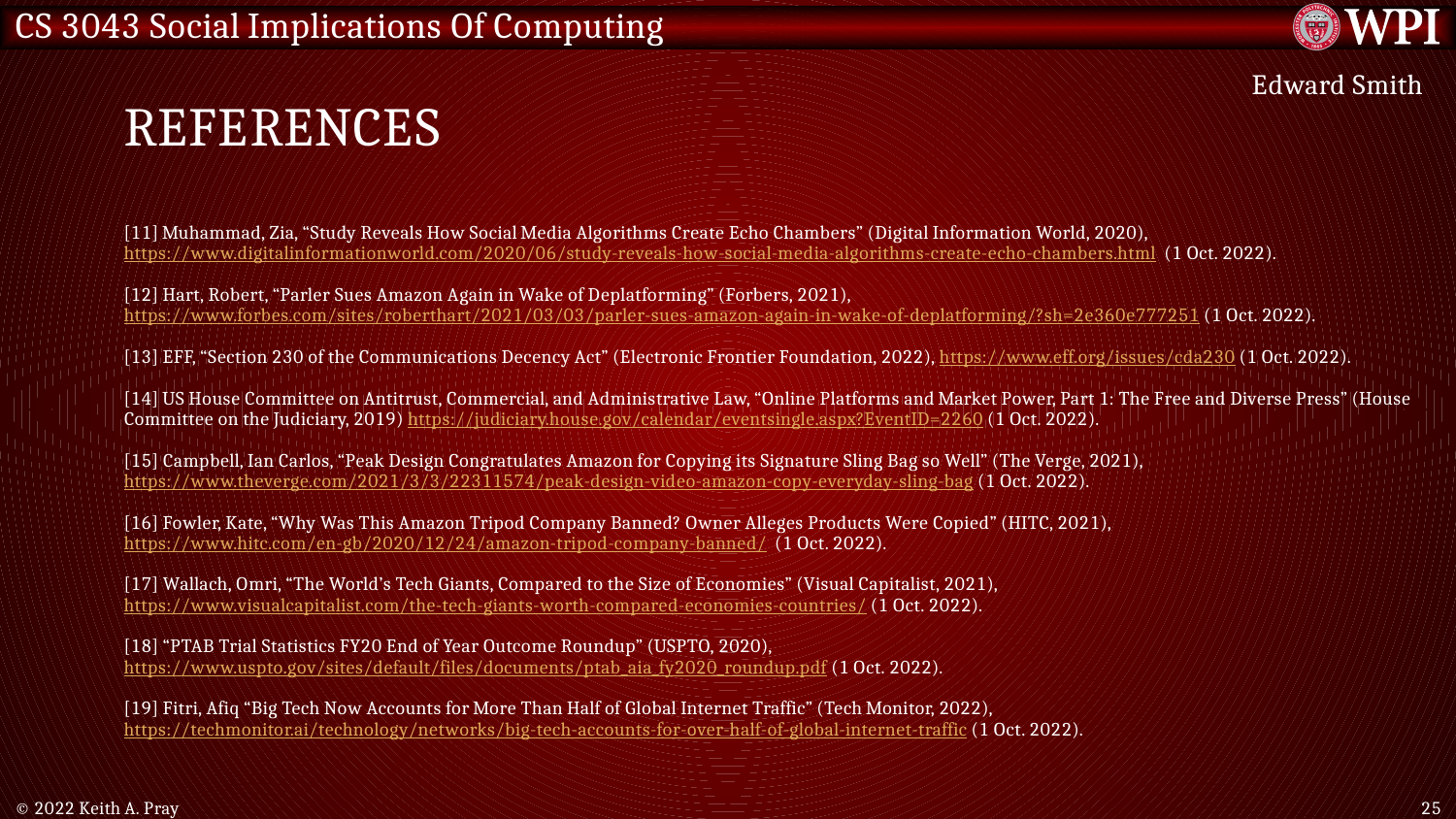

# References
Edward Smith
[11] Muhammad, Zia, “Study Reveals How Social Media Algorithms Create Echo Chambers” (Digital Information World, 2020), https://www.digitalinformationworld.com/2020/06/study-reveals-how-social-media-algorithms-create-echo-chambers.html  (1 Oct. 2022).
[12] Hart, Robert, “Parler Sues Amazon Again in Wake of Deplatforming” (Forbers, 2021), https://www.forbes.com/sites/roberthart/2021/03/03/parler-sues-amazon-again-in-wake-of-deplatforming/?sh=2e360e777251 (1 Oct. 2022).
[13] EFF, “Section 230 of the Communications Decency Act” (Electronic Frontier Foundation, 2022), https://www.eff.org/issues/cda230 (1 Oct. 2022).
[14] US House Committee on Antitrust, Commercial, and Administrative Law, “Online Platforms and Market Power, Part 1: The Free and Diverse Press” (House Committee on the Judiciary, 2019) https://judiciary.house.gov/calendar/eventsingle.aspx?EventID=2260 (1 Oct. 2022).
[15] Campbell, Ian Carlos, “Peak Design Congratulates Amazon for Copying its Signature Sling Bag so Well” (The Verge, 2021),  https://www.theverge.com/2021/3/3/22311574/peak-design-video-amazon-copy-everyday-sling-bag (1 Oct. 2022).
[16] Fowler, Kate, “Why Was This Amazon Tripod Company Banned? Owner Alleges Products Were Copied” (HITC, 2021), https://www.hitc.com/en-gb/2020/12/24/amazon-tripod-company-banned/  (1 Oct. 2022).
[17] Wallach, Omri, “The World’s Tech Giants, Compared to the Size of Economies” (Visual Capitalist, 2021), https://www.visualcapitalist.com/the-tech-giants-worth-compared-economies-countries/ (1 Oct. 2022).
[18] “PTAB Trial Statistics FY20 End of Year Outcome Roundup” (USPTO, 2020),  https://www.uspto.gov/sites/default/files/documents/ptab_aia_fy2020_roundup.pdf (1 Oct. 2022).
[19] Fitri, Afiq “Big Tech Now Accounts for More Than Half of Global Internet Traffic” (Tech Monitor, 2022), https://techmonitor.ai/technology/networks/big-tech-accounts-for-over-half-of-global-internet-traffic (1 Oct. 2022).
© 2022 Keith A. Pray
25